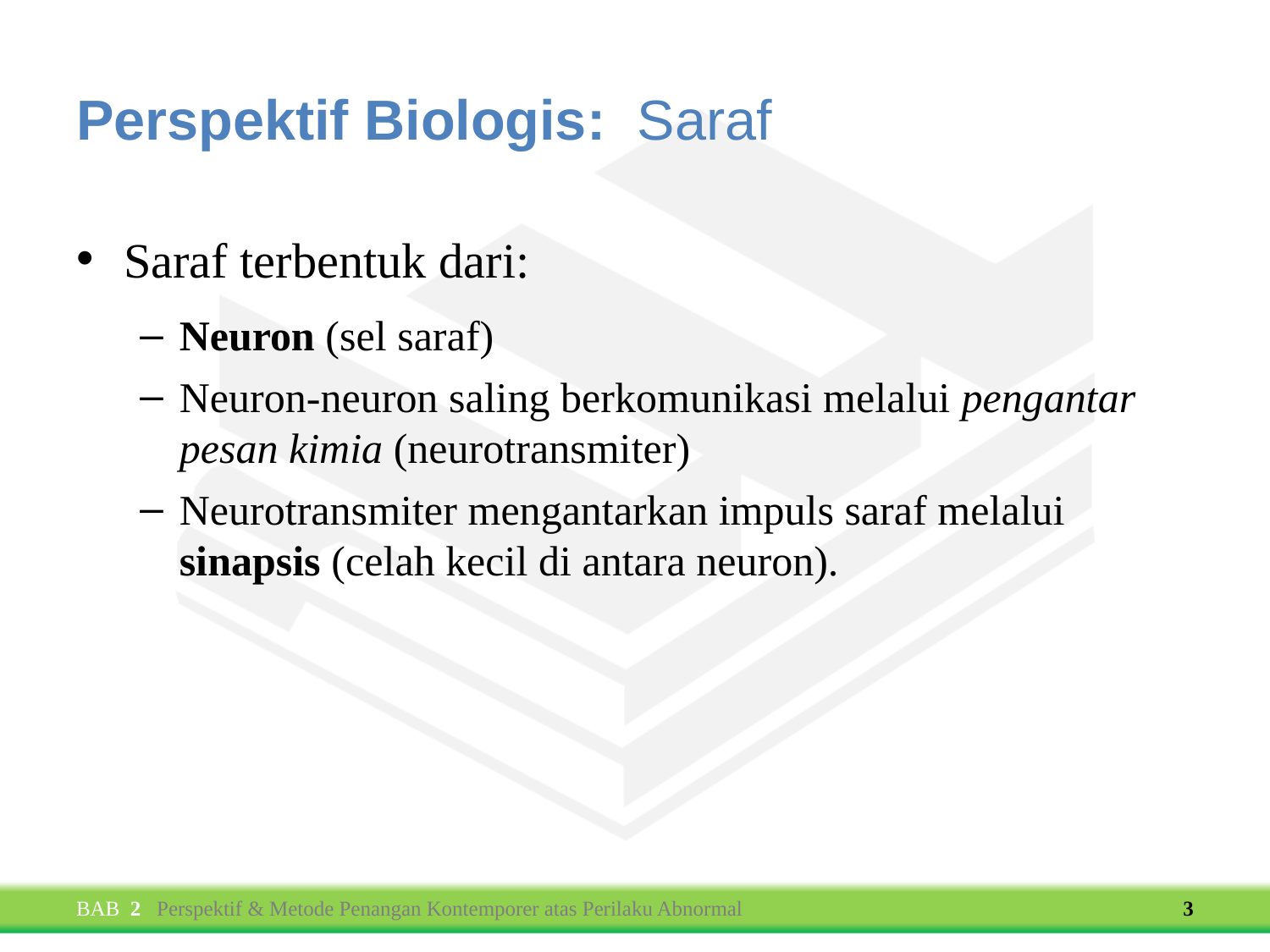

# Perspektif Biologis:  Saraf
Saraf terbentuk dari:
Neuron (sel saraf)
Neuron-neuron saling berkomunikasi melalui pengantar pesan kimia (neurotransmiter)
Neurotransmiter mengantarkan impuls saraf melalui sinapsis (celah kecil di antara neuron).

BAB  2   Perspektif & Metode Penangan Kontemporer atas Perilaku Abnormal
3